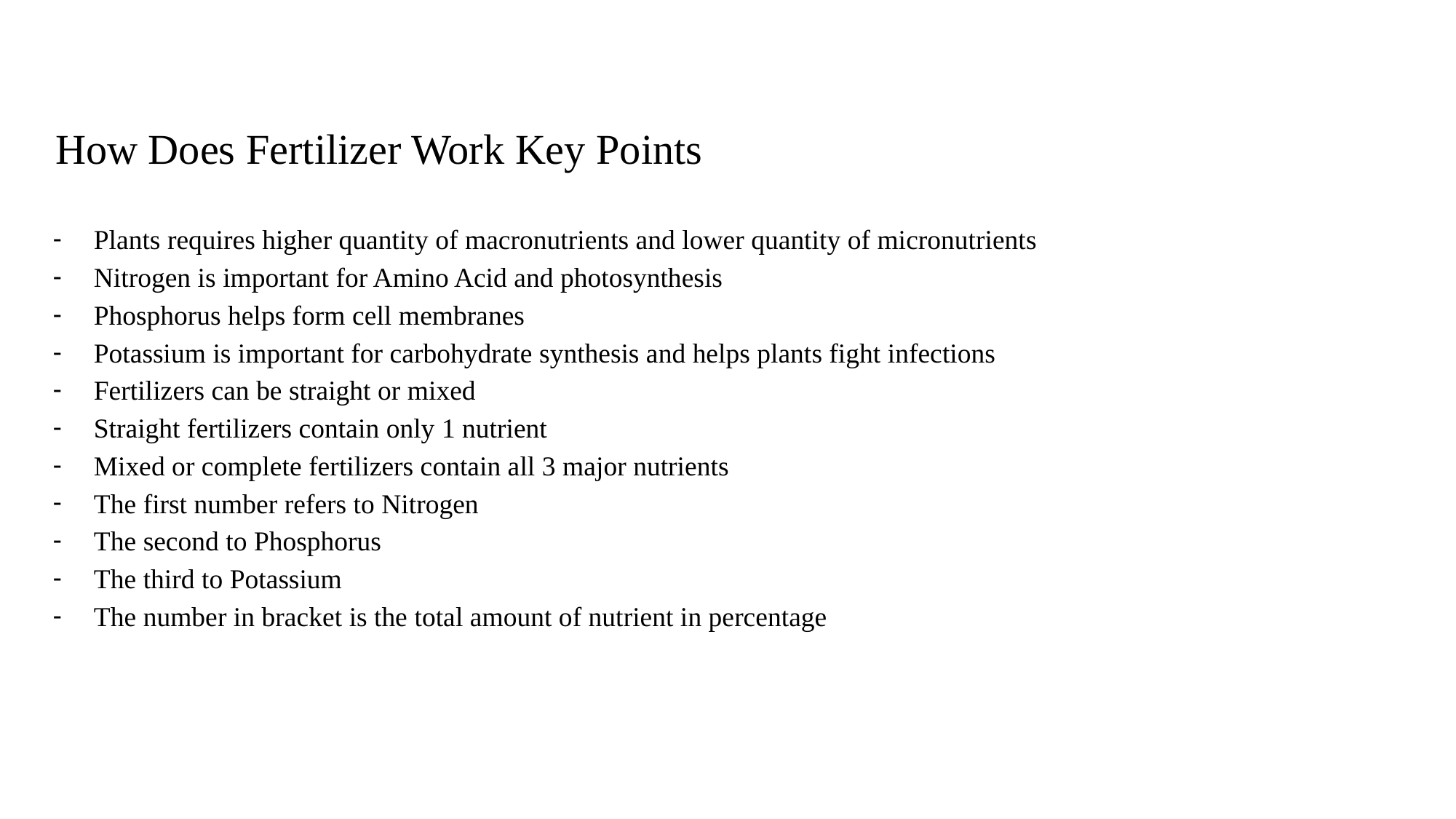

How Does Fertilizer Work Key Points
Plants requires higher quantity of macronutrients and lower quantity of micronutrients
Nitrogen is important for Amino Acid and photosynthesis
Phosphorus helps form cell membranes
Potassium is important for carbohydrate synthesis and helps plants fight infections
Fertilizers can be straight or mixed
Straight fertilizers contain only 1 nutrient
Mixed or complete fertilizers contain all 3 major nutrients
The first number refers to Nitrogen
The second to Phosphorus
The third to Potassium
The number in bracket is the total amount of nutrient in percentage